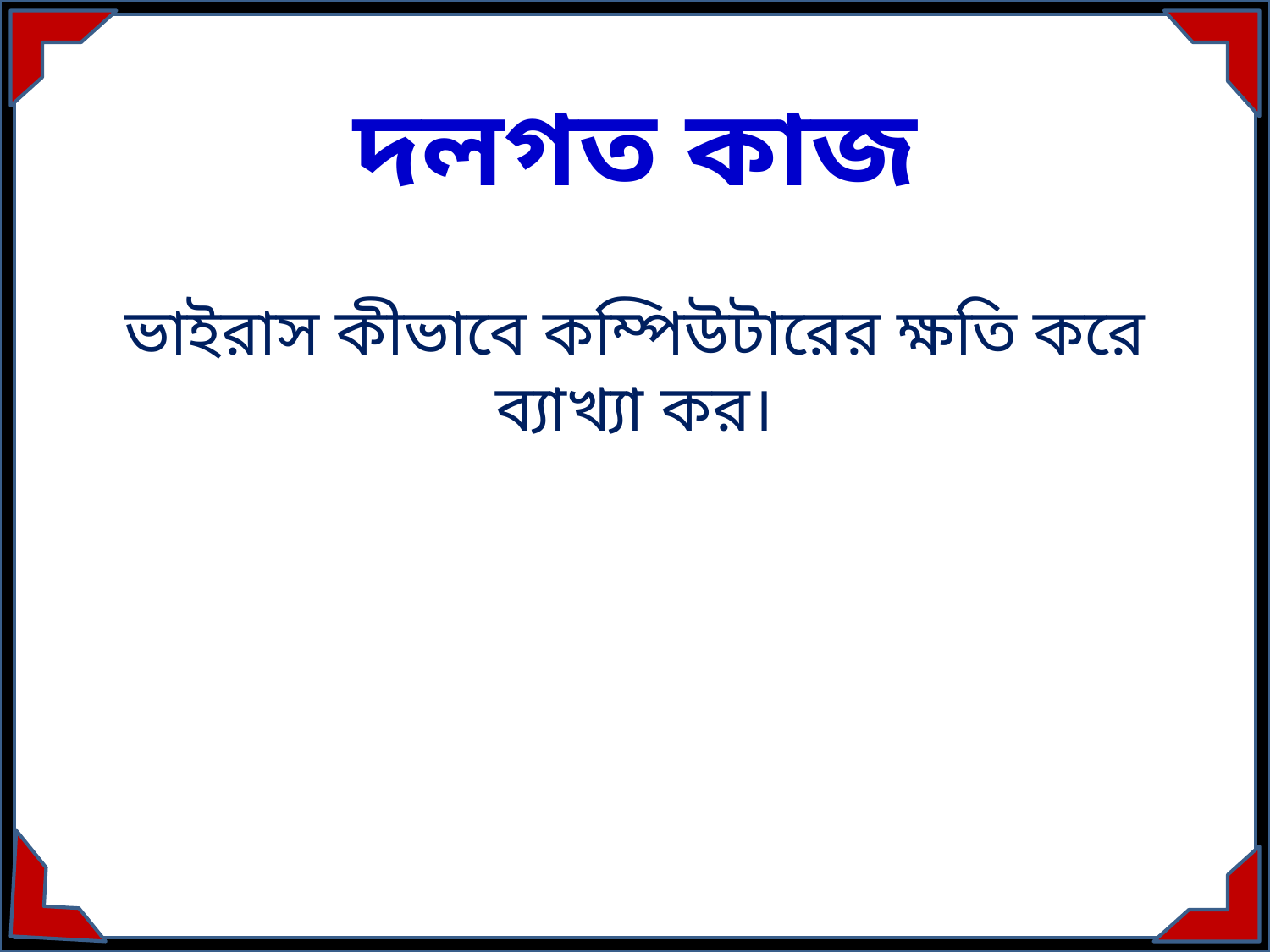

দলগত কাজ
ভাইরাস কীভাবে কম্পিউটারের ক্ষতি করে ব্যাখ্যা কর।